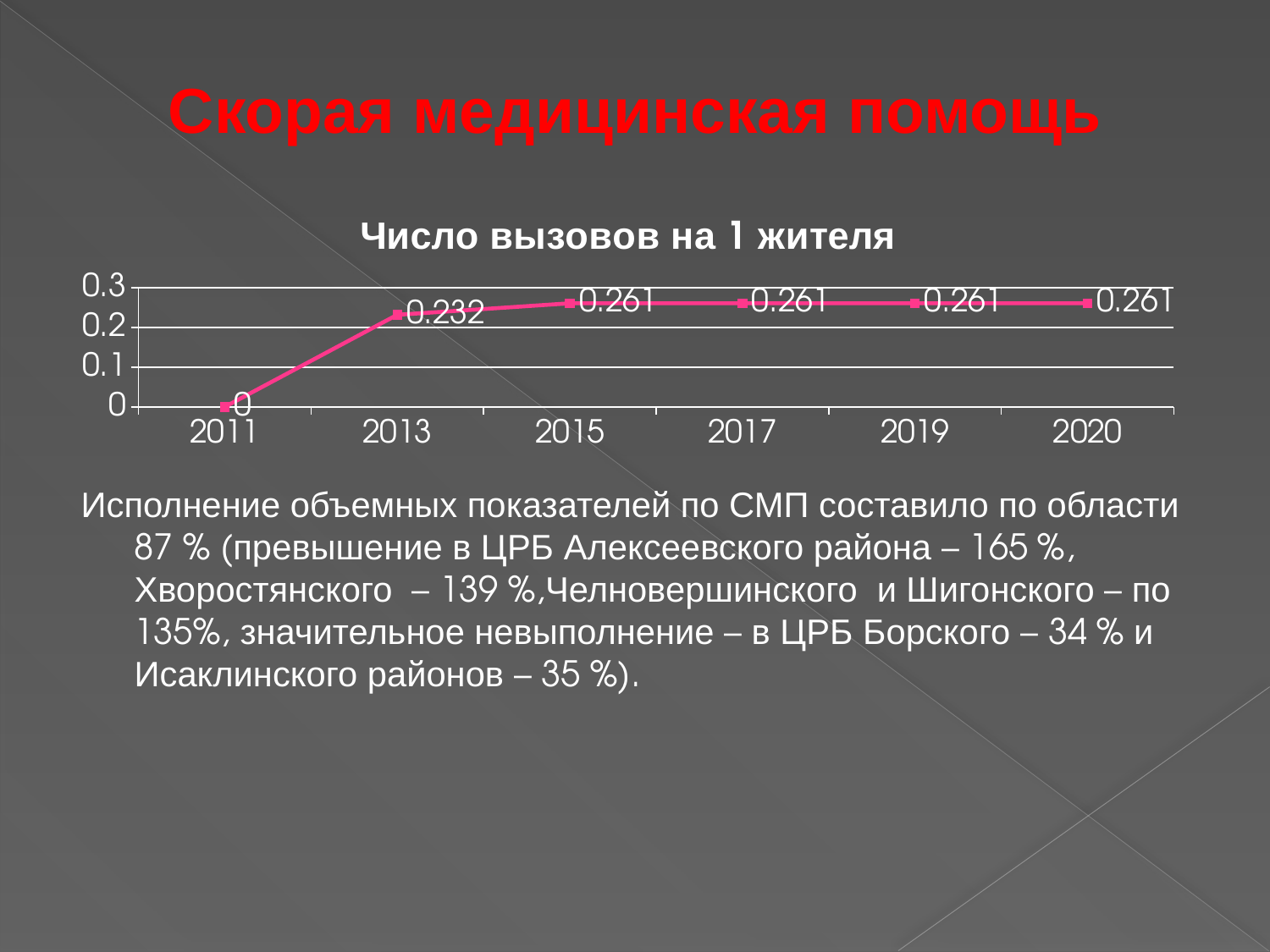

# Скорая медицинская помощь

### Chart:

| Category | Число вызовов на 1 жителя |
|---|---|
| 2011 | 0.0 |
| 2013 | 0.232 |
| 2015 | 0.261 |
| 2017 | 0.261 |
| 2019 | 0.261 |
| 2020 | 0.261 |
Исполнение объемных показателей по СМП составило по области 87 % (превышение в ЦРБ Алексеевского района – 165 %, Хворостянского  – 139 %,Челновершинского  и Шигонского – по 135%, значительное невыполнение – в ЦРБ Борского – 34 % и Исаклинского районов – 35 %).